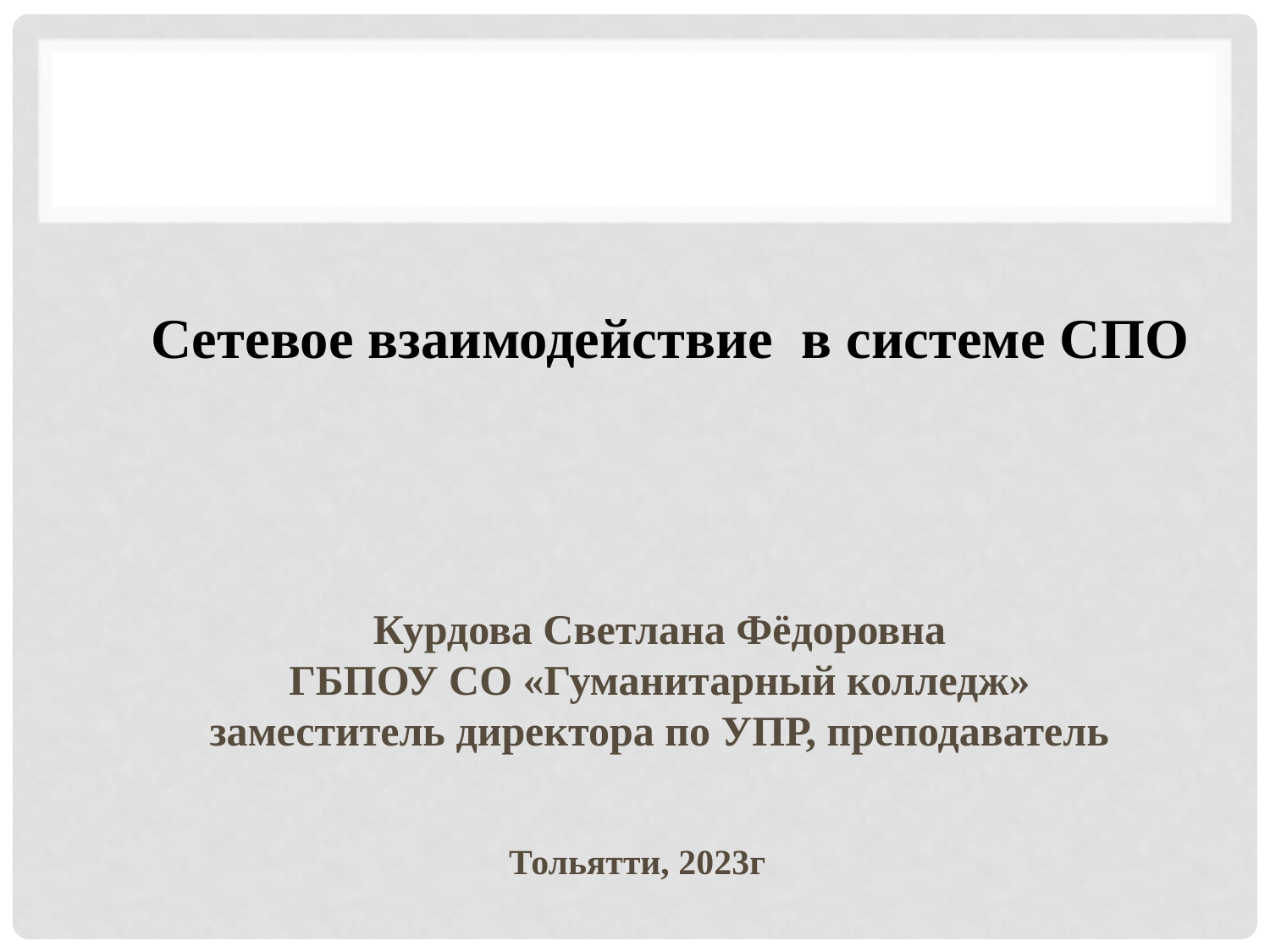

Сетевое взаимодействие  в системе СПО
Курдова Светлана Фёдоровна
ГБПОУ СО «Гуманитарный колледж»
заместитель директора по УПР, преподаватель
Тольятти, 2023г